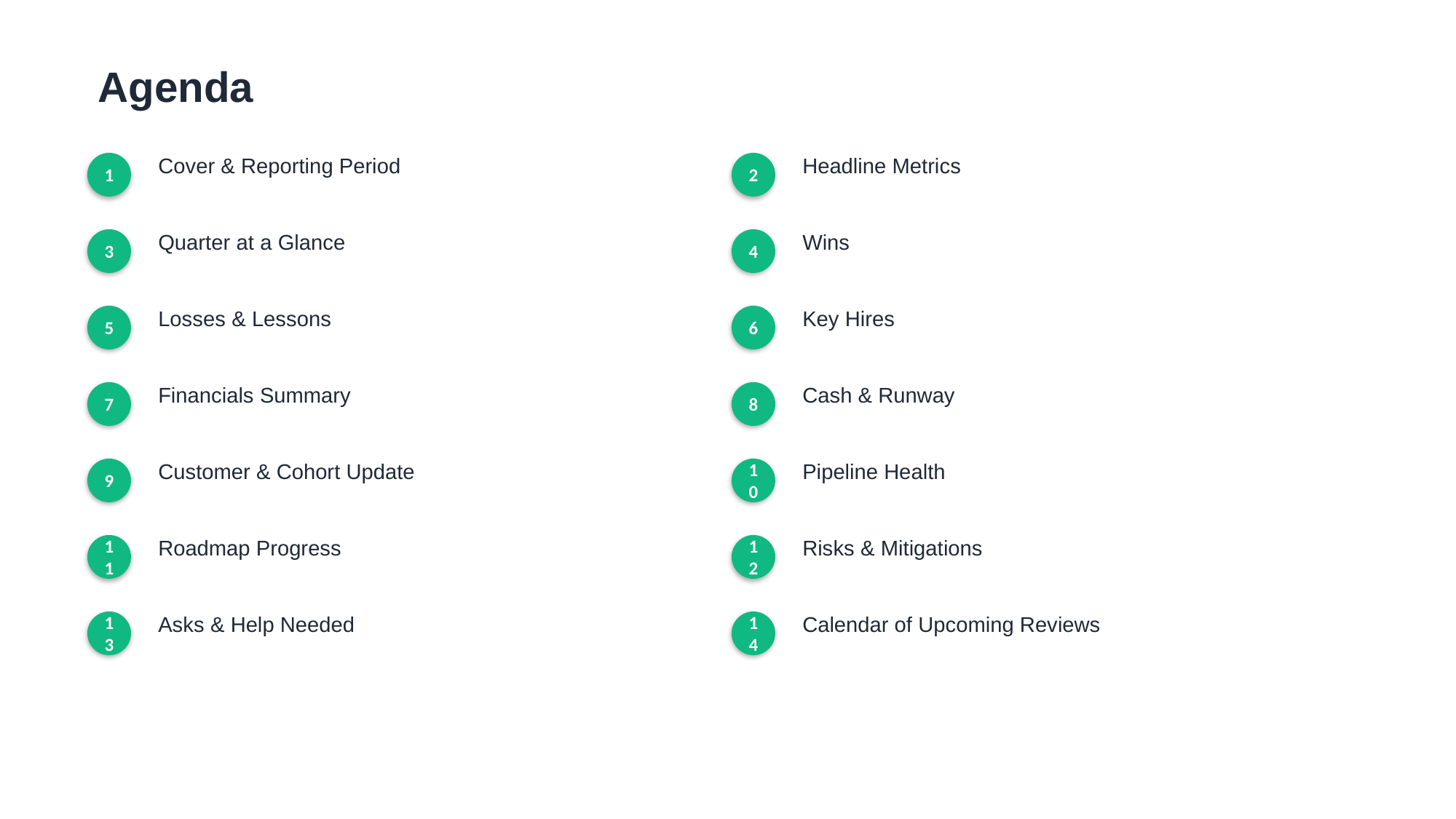

Agenda
Cover & Reporting Period
Headline Metrics
1
2
Quarter at a Glance
Wins
3
4
Losses & Lessons
Key Hires
5
6
Financials Summary
Cash & Runway
7
8
Customer & Cohort Update
Pipeline Health
9
10
Roadmap Progress
Risks & Mitigations
11
12
Asks & Help Needed
Calendar of Upcoming Reviews
13
14